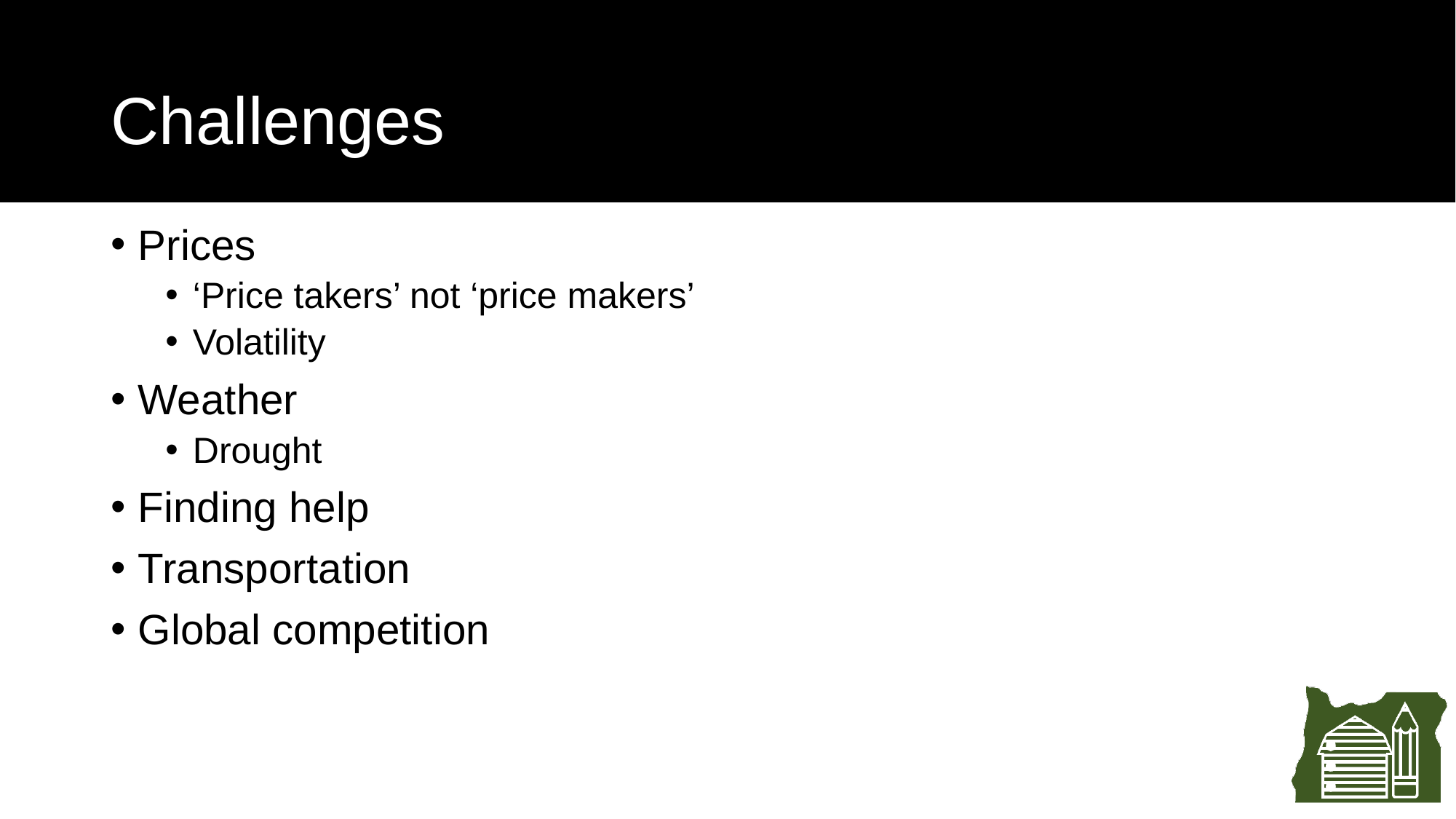

# Challenges
Prices
‘Price takers’ not ‘price makers’
Volatility
Weather
Drought
Finding help
Transportation
Global competition